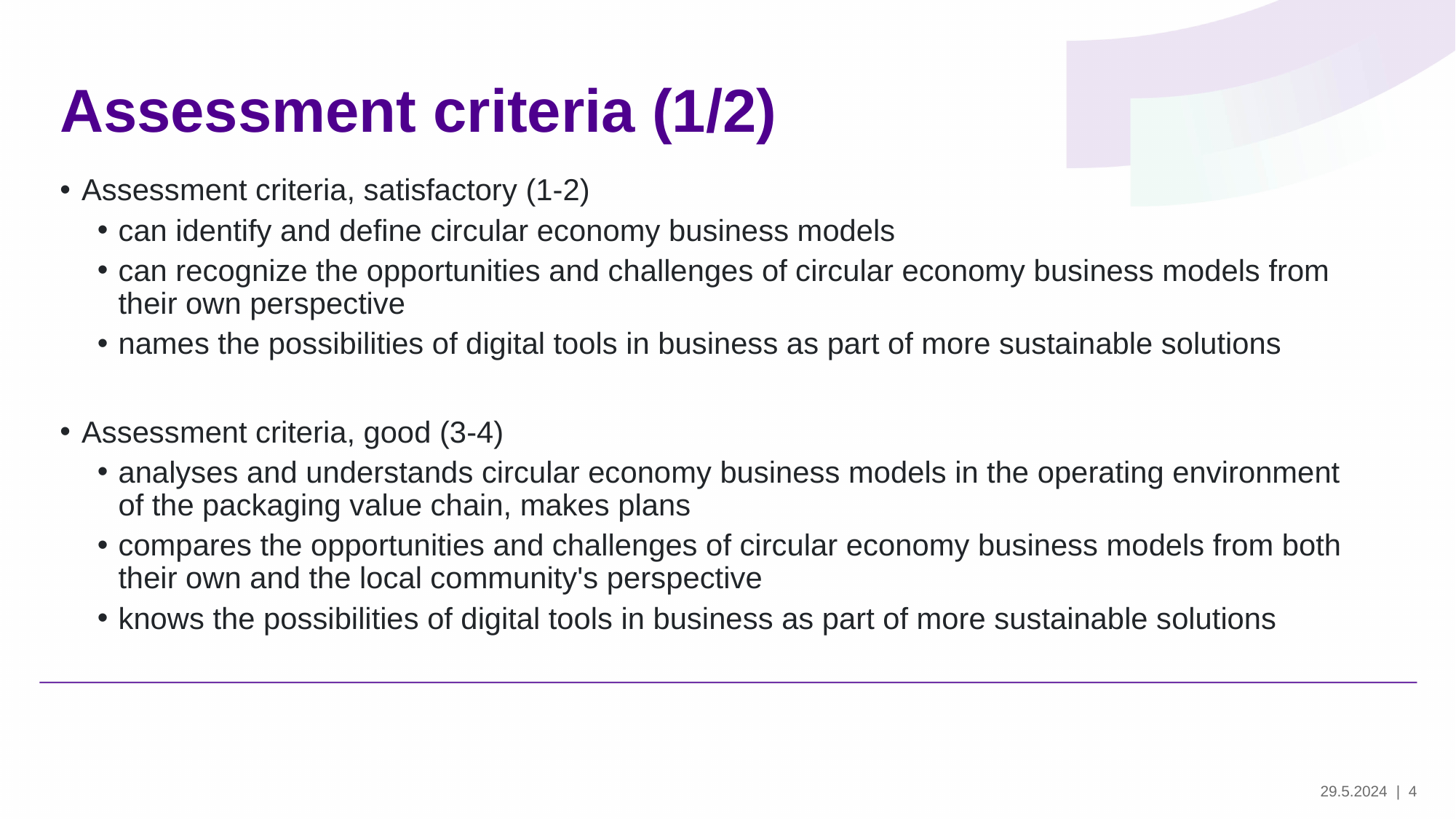

# Assessment criteria (1/2)
Assessment criteria, satisfactory (1-2)
can identify and define circular economy business models
can recognize the opportunities and challenges of circular economy business models from their own perspective
names the possibilities of digital tools in business as part of more sustainable solutions

Assessment criteria, good (3-4)
analyses and understands circular economy business models in the operating environment of the packaging value chain, makes plans
compares the opportunities and challenges of circular economy business models from both their own and the local community's perspective
knows the possibilities of digital tools in business as part of more sustainable solutions
29.5.2024
|  4